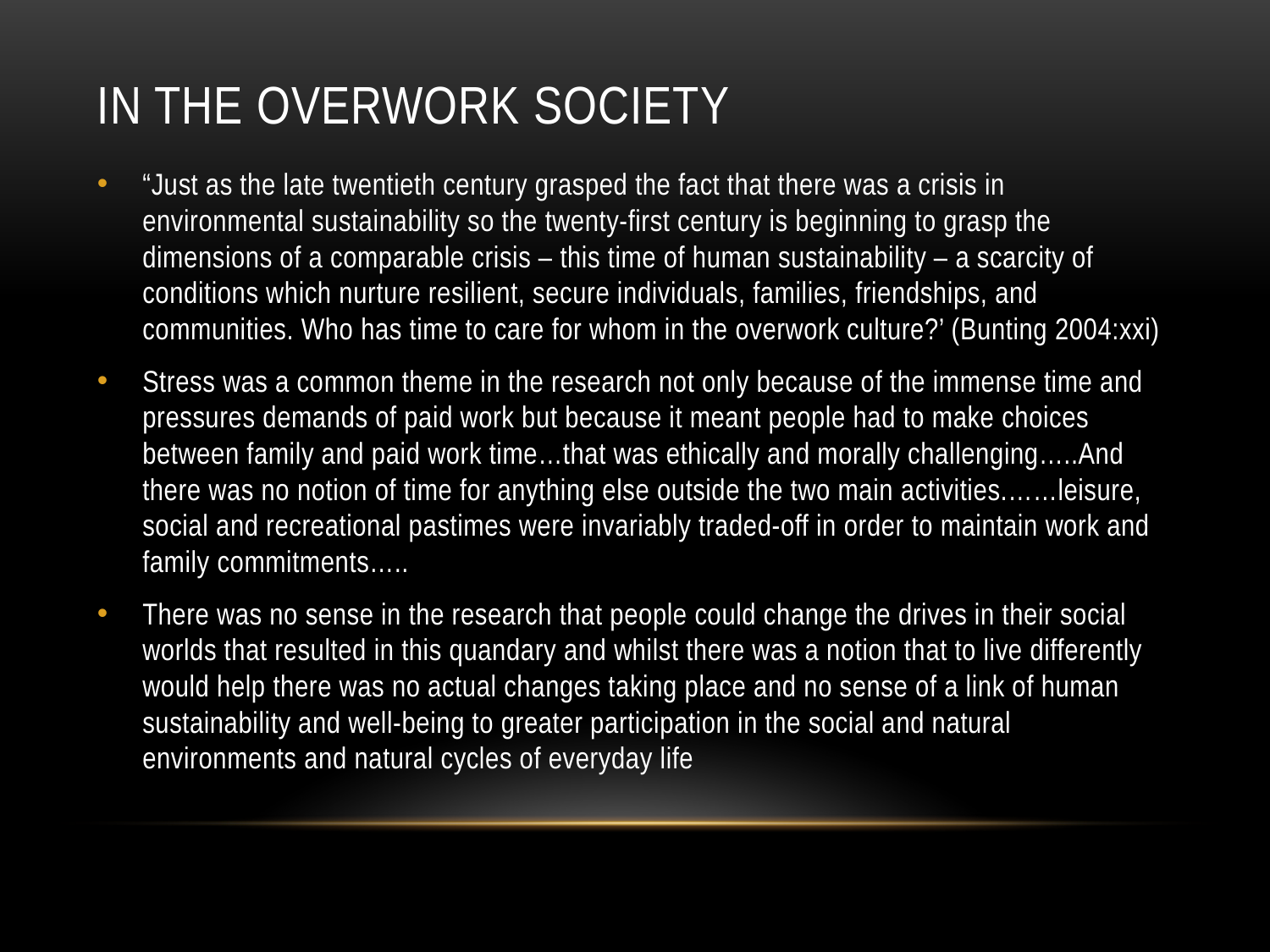

# In the overwork society
“Just as the late twentieth century grasped the fact that there was a crisis in environmental sustainability so the twenty-first century is beginning to grasp the dimensions of a comparable crisis – this time of human sustainability – a scarcity of conditions which nurture resilient, secure individuals, families, friendships, and communities. Who has time to care for whom in the overwork culture?’ (Bunting 2004:xxi)
Stress was a common theme in the research not only because of the immense time and pressures demands of paid work but because it meant people had to make choices between family and paid work time…that was ethically and morally challenging…..And there was no notion of time for anything else outside the two main activities.……leisure, social and recreational pastimes were invariably traded-off in order to maintain work and family commitments…..
There was no sense in the research that people could change the drives in their social worlds that resulted in this quandary and whilst there was a notion that to live differently would help there was no actual changes taking place and no sense of a link of human sustainability and well-being to greater participation in the social and natural environments and natural cycles of everyday life